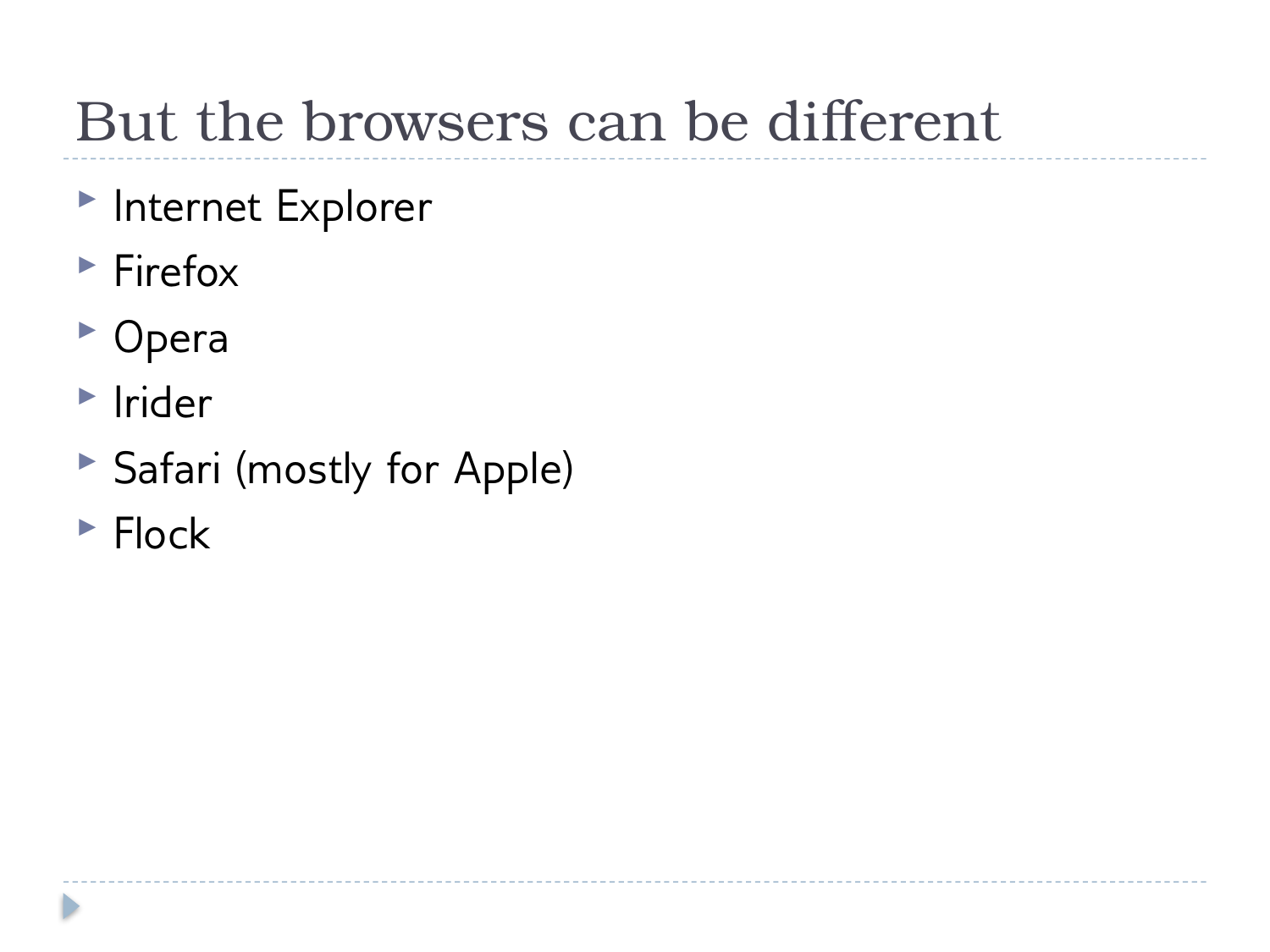

# But the browsers can be different
Internet Explorer
Firefox
Opera
Irider
Safari (mostly for Apple)
Flock